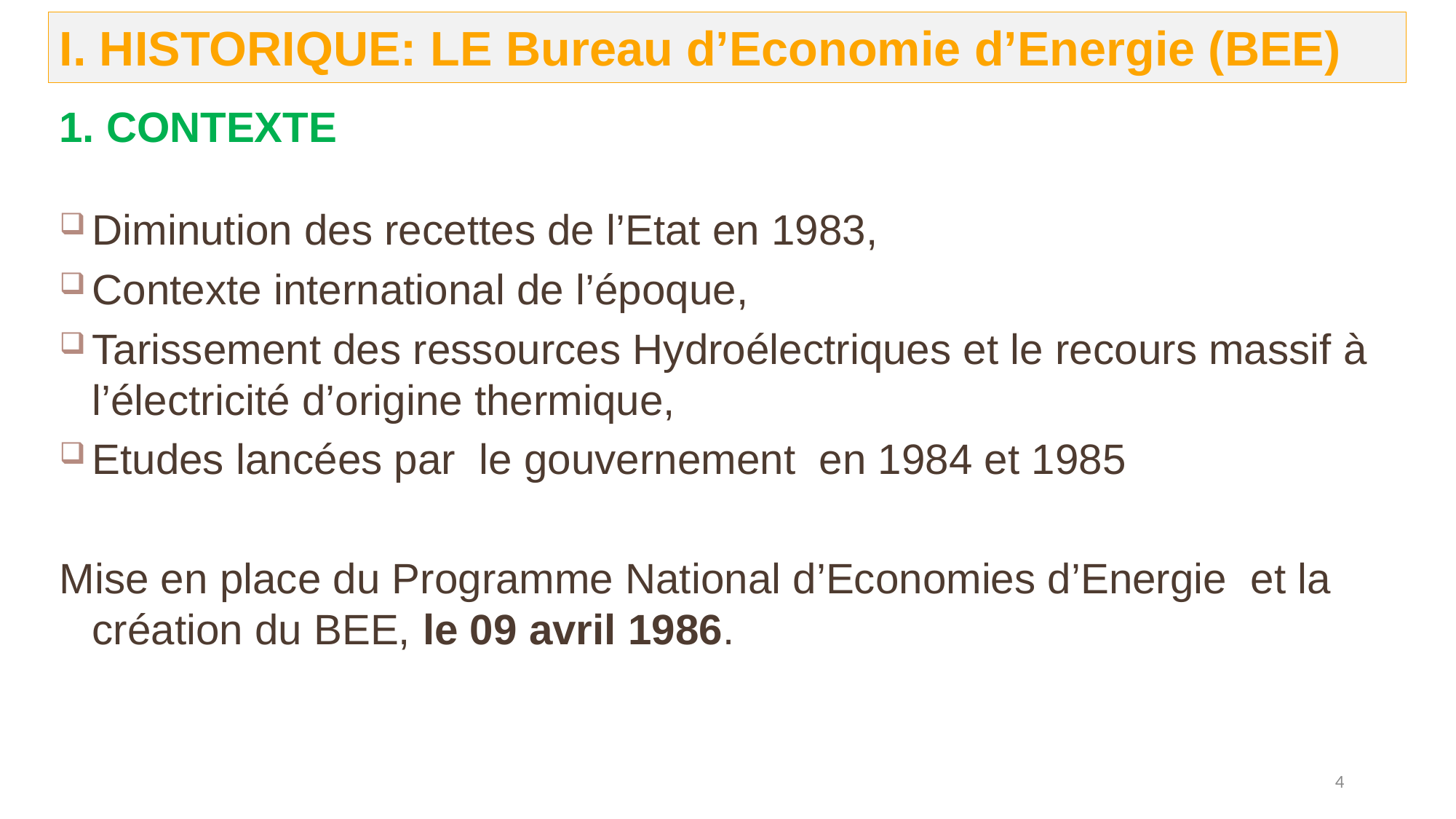

I. HISTORIQUE: LE Bureau d’Economie d’Energie (BEE)

1. CONTEXTE

Diminution des recettes de l’Etat en 1983,
Contexte international de l’époque,
Tarissement des ressources Hydroélectriques et le recours massif à l’électricité d’origine thermique,
Etudes lancées par  le gouvernement  en 1984 et 1985

Mise en place du Programme National d’Economies d’Energie  et la création du BEE, le 09 avril 1986.

4